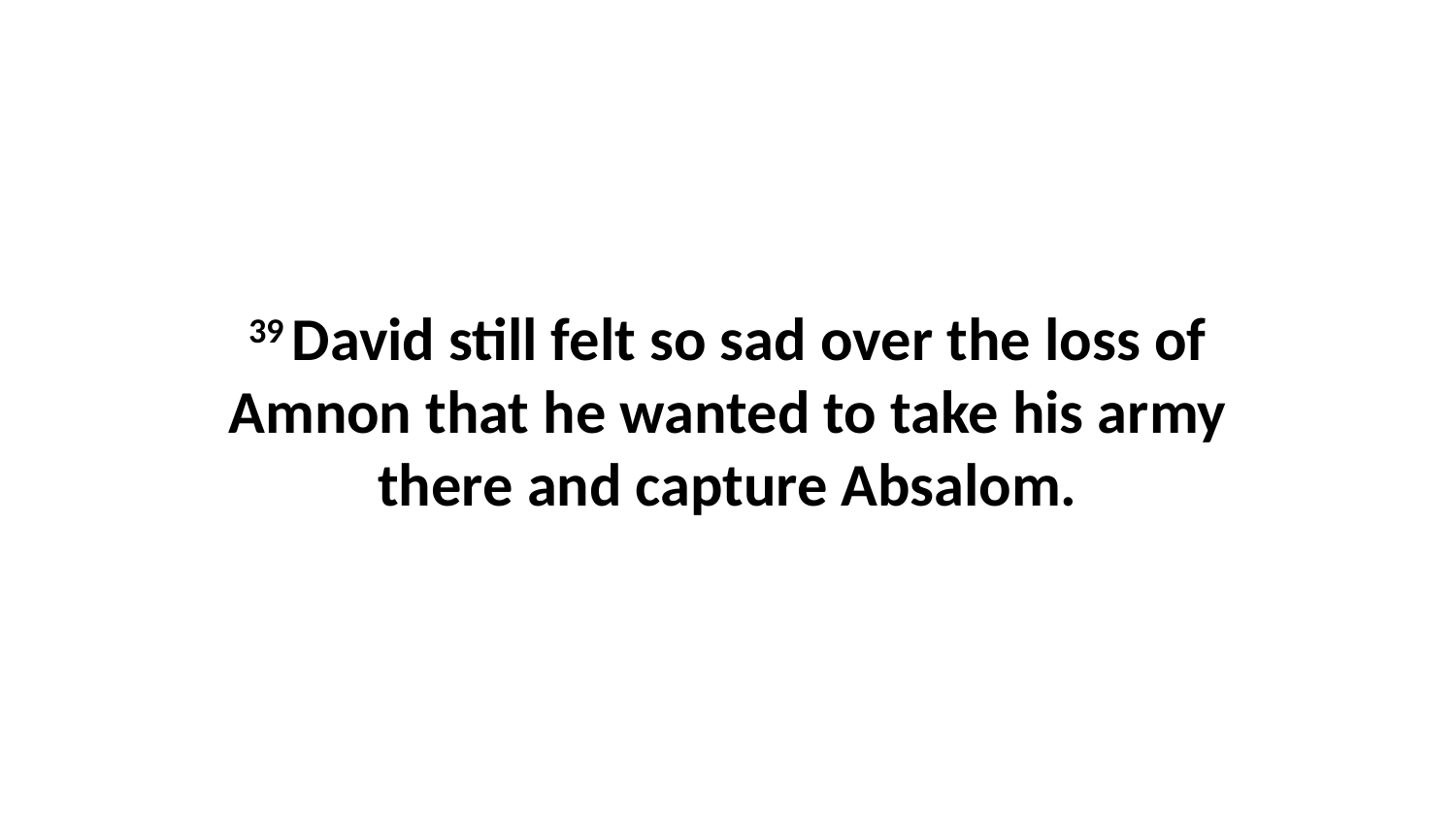

39 David still felt so sad over the loss of Amnon that he wanted to take his army there and capture Absalom.